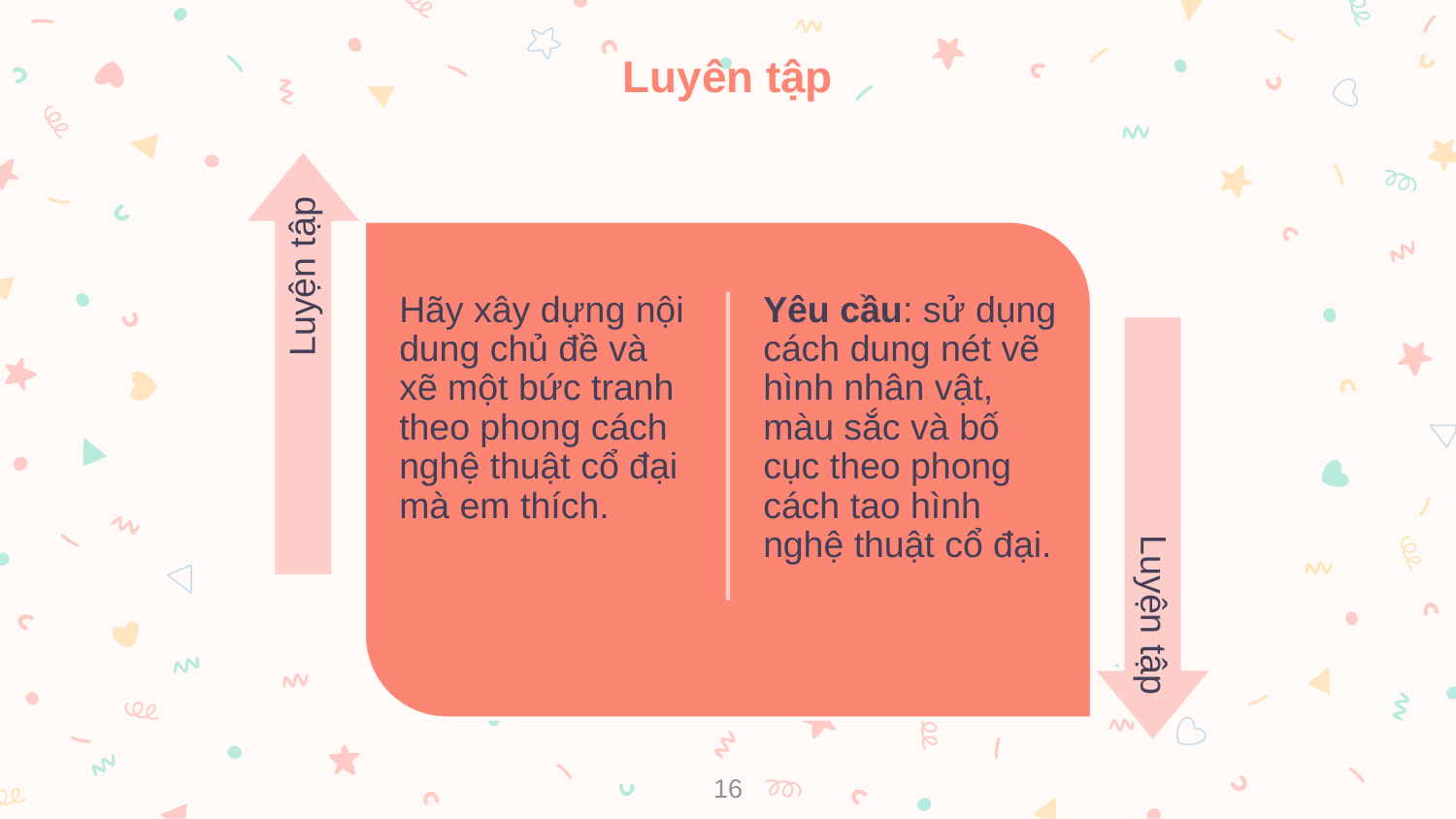

# Luyên tập
Hãy xây dựng nội dung chủ đề và xẽ một bức tranh theo phong cách nghệ thuật cổ đại mà em thích.
Yêu cầu: sử dụng cách dung nét vẽ hình nhân vật, màu sắc và bố cục theo phong cách tao hình nghệ thuật cổ đại.
Luyện tập
Luyện tập
16